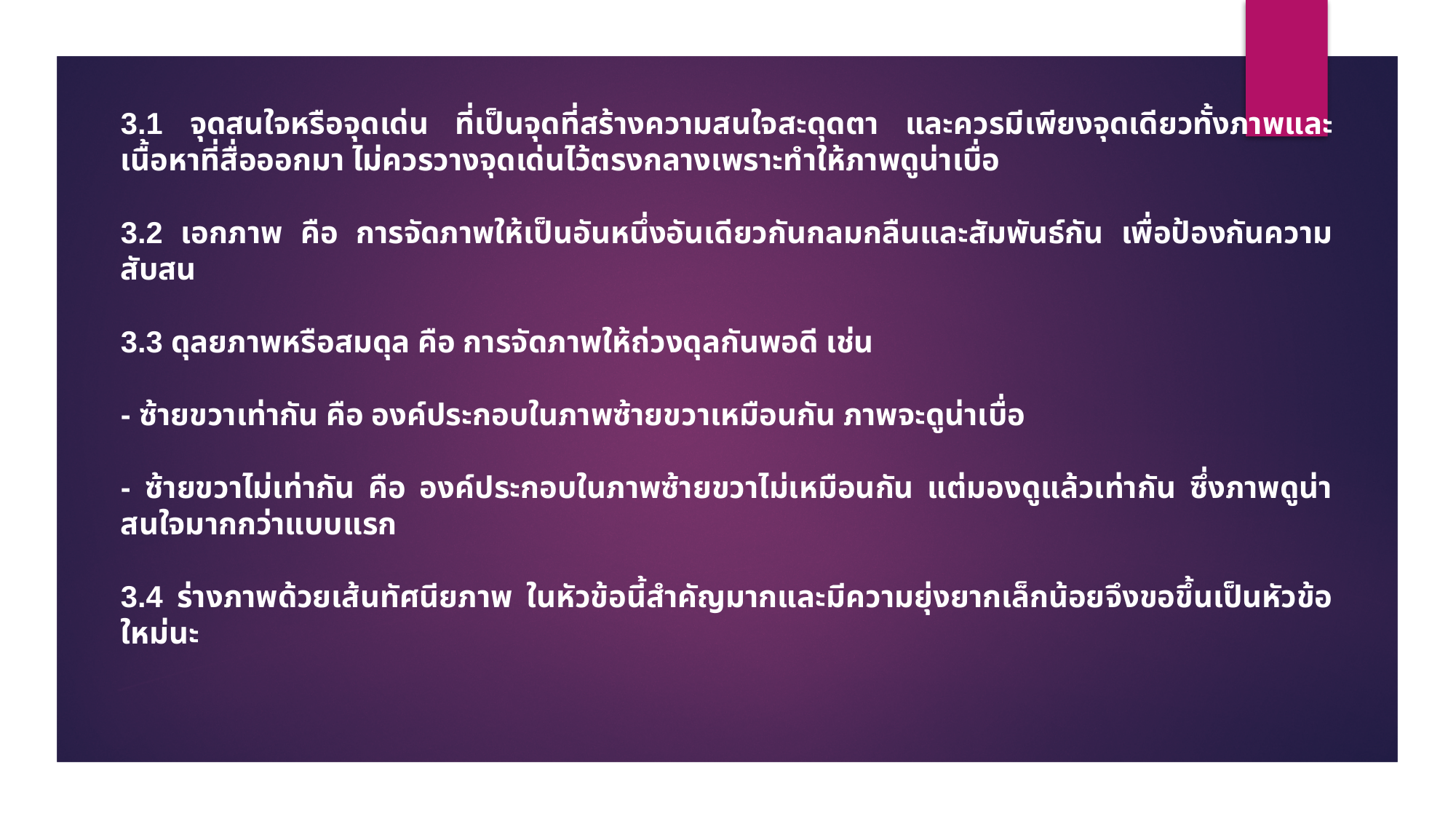

3.1 จุดสนใจหรือจุดเด่น ที่เป็นจุดที่สร้างความสนใจสะดุดตา และควรมีเพียงจุดเดียวทั้งภาพและเนื้อหาที่สื่อออกมา ไม่ควรวางจุดเด่นไว้ตรงกลางเพราะทำให้ภาพดูน่าเบื่อ

3.2 เอกภาพ คือ การจัดภาพให้เป็นอันหนึ่งอันเดียวกันกลมกลืนและสัมพันธ์กัน เพื่อป้องกันความสับสน

3.3 ดุลยภาพหรือสมดุล คือ การจัดภาพให้ถ่วงดุลกันพอดี เช่น

- ซ้ายขวาเท่ากัน คือ องค์ประกอบในภาพซ้ายขวาเหมือนกัน ภาพจะดูน่าเบื่อ

- ซ้ายขวาไม่เท่ากัน คือ องค์ประกอบในภาพซ้ายขวาไม่เหมือนกัน แต่มองดูแล้วเท่ากัน ซึ่งภาพดูน่าสนใจมากกว่าแบบแรก

3.4 ร่างภาพด้วยเส้นทัศนียภาพ ในหัวข้อนี้สำคัญมากและมีความยุ่งยากเล็กน้อยจึงขอขึ้นเป็นหัวข้อใหม่นะ